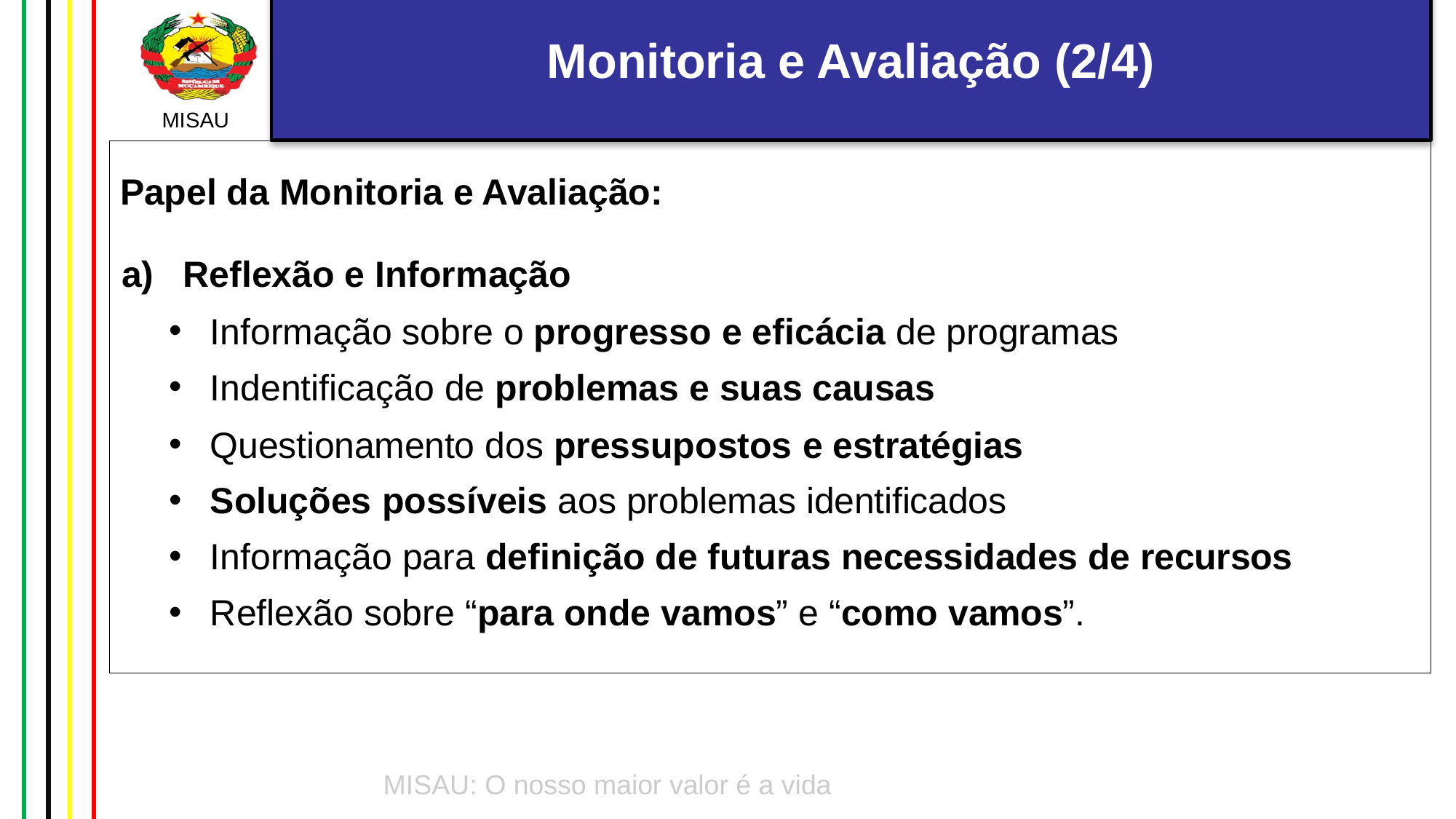

# Monitoria e Avaliação (2/4)
Papel da Monitoria e Avaliação:

Reflexão e Informação
Informação sobre o progresso e eficácia de programas
Indentificação de problemas e suas causas
Questionamento dos pressupostos e estratégias
Soluções possíveis aos problemas identificados
Informação para definição de futuras necessidades de recursos
Reflexão sobre “para onde vamos” e “como vamos”.

8/8/2024
41